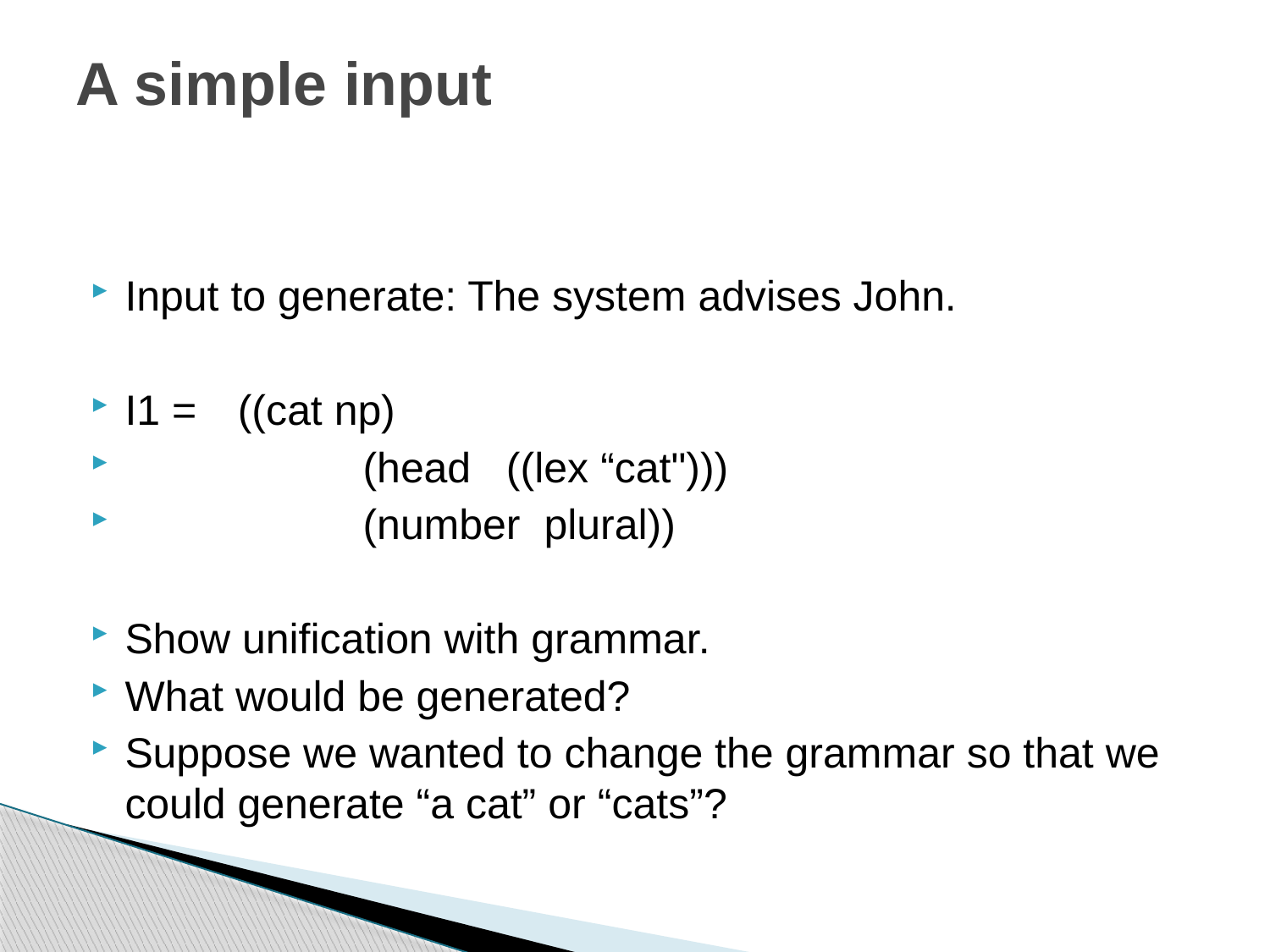

# A simple input

Input to generate: The system advises John.

I1 =	((cat np)
   	 	 (head   ((lex “cat")))
	  	 (number  plural))

Show unification with grammar.
What would be generated?
Suppose we wanted to change the grammar so that we could generate “a cat” or “cats”?